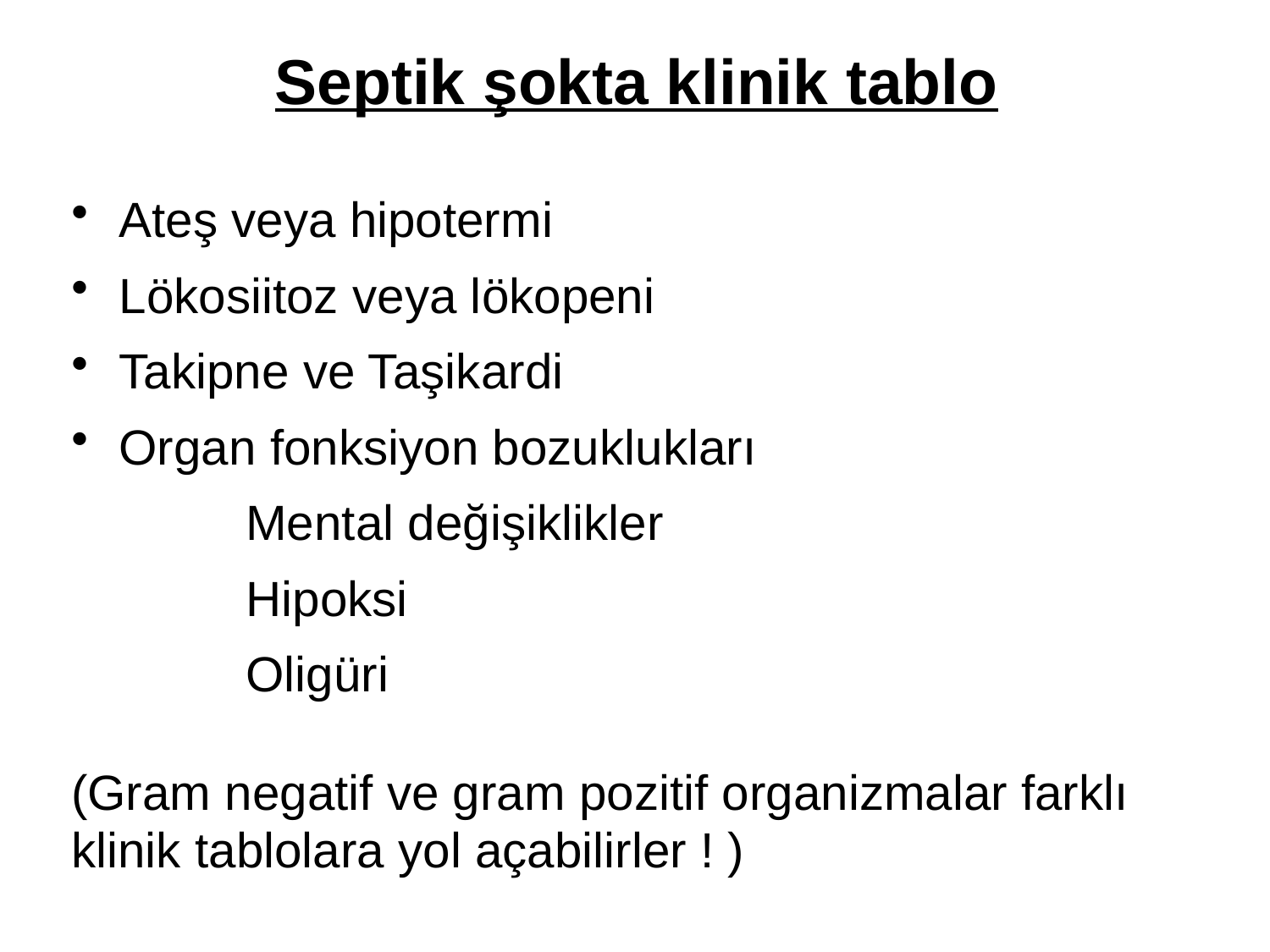

# Septik şokta klinik tablo
Ateş veya hipotermi
Lökosiitoz veya lökopeni
Takipne ve Taşikardi
Organ fonksiyon bozuklukları
		Mental değişiklikler
		Hipoksi
		Oligüri

(Gram negatif ve gram pozitif organizmalar farklı
klinik tablolara yol açabilirler ! )